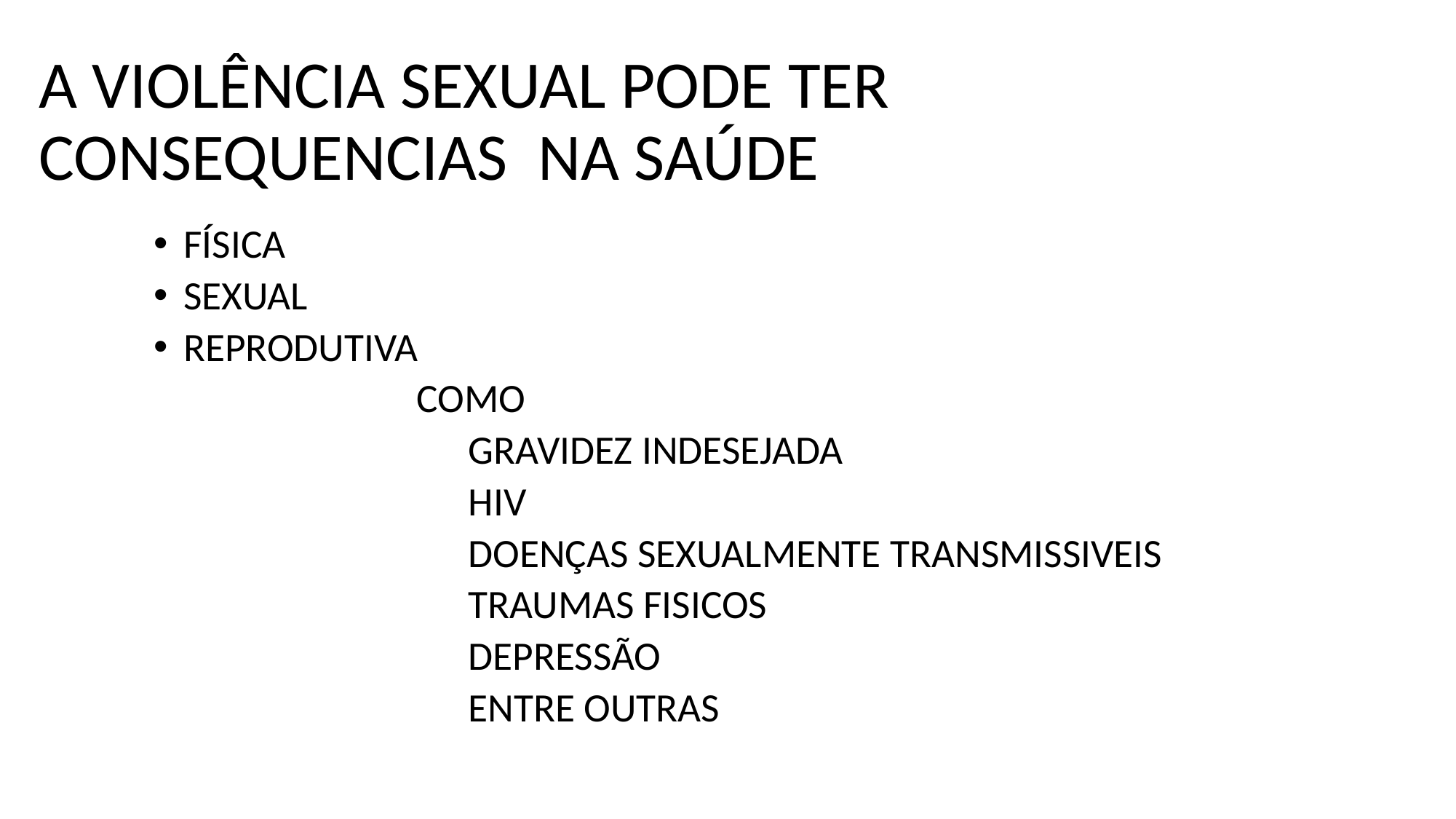

# A VIOLÊNCIA SEXUAL PODE TER CONSEQUENCIAS  NA SAÚDE
FÍSICA
SEXUAL
REPRODUTIVA
COMO
GRAVIDEZ INDESEJADA
HIV
DOENÇAS SEXUALMENTE TRANSMISSIVEIS
TRAUMAS FISICOS
DEPRESSÃO
ENTRE OUTRAS